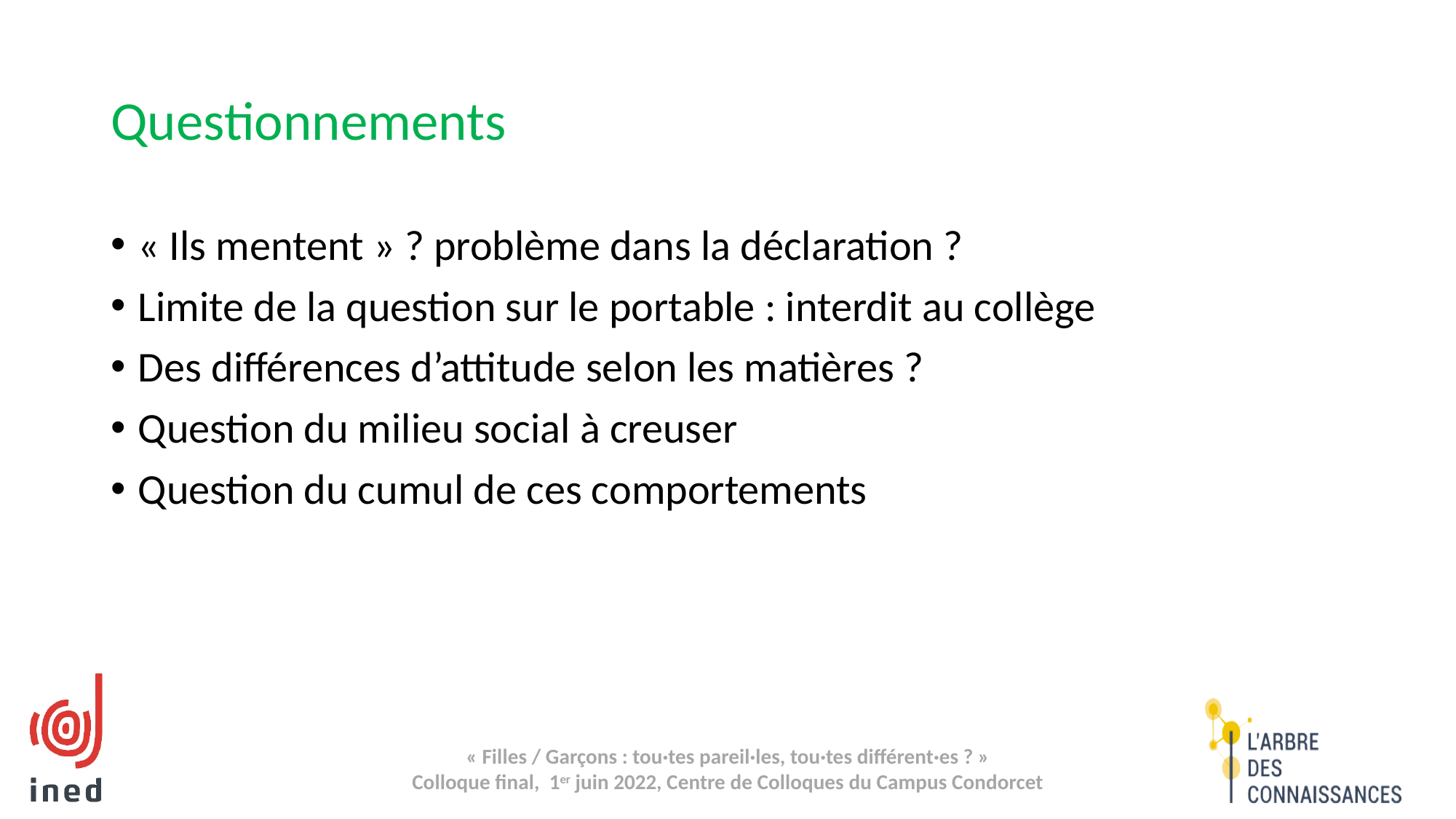

# Questionnements
« Ils mentent » ? problème dans la déclaration ?
Limite de la question sur le portable : interdit au collège
Des différences d’attitude selon les matières ?
Question du milieu social à creuser
Question du cumul de ces comportements